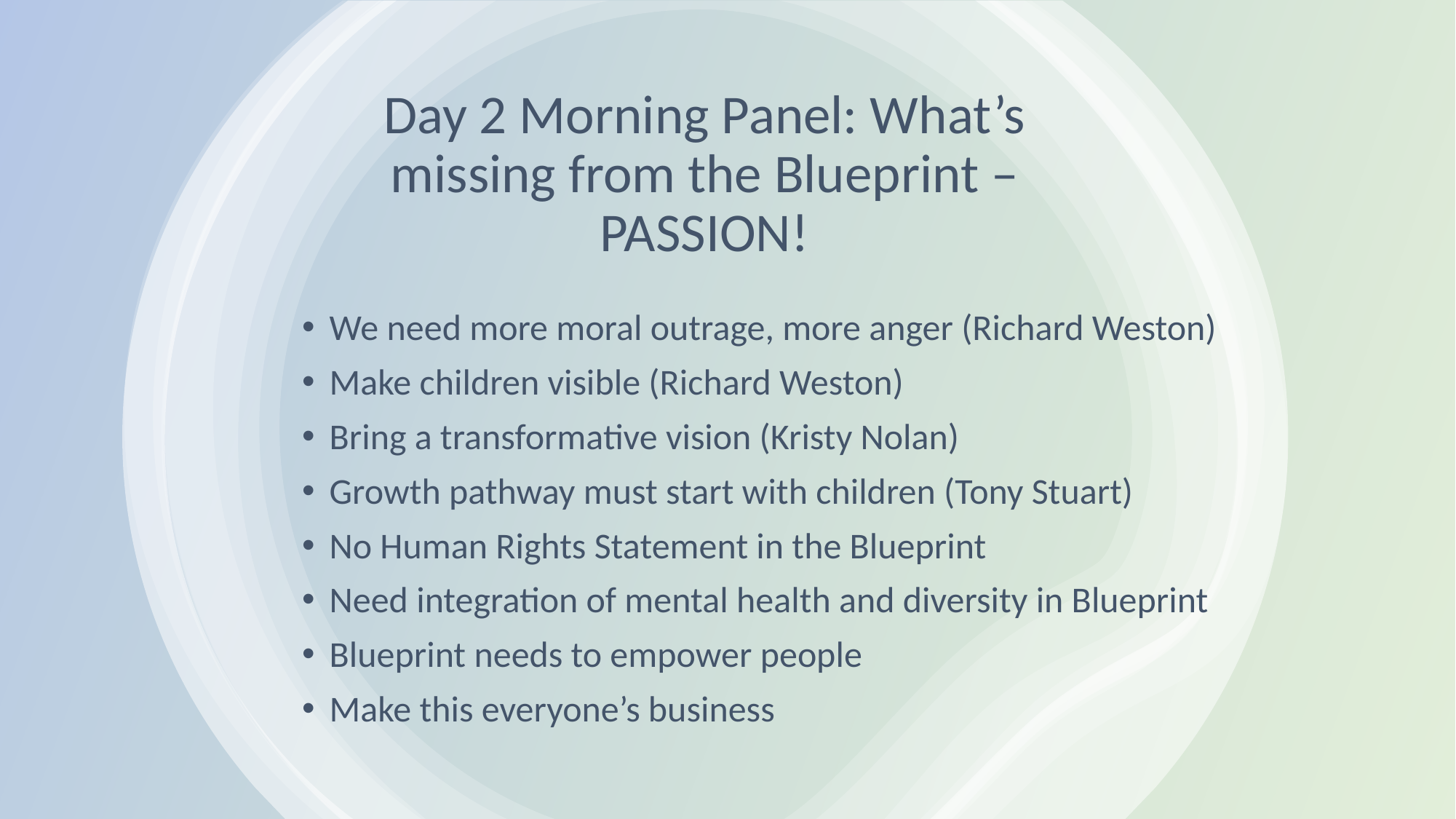

# Day 2 Morning Panel: What’s missing from the Blueprint – PASSION!
We need more moral outrage, more anger (Richard Weston)
Make children visible (Richard Weston)
Bring a transformative vision (Kristy Nolan)
Growth pathway must start with children (Tony Stuart)
No Human Rights Statement in the Blueprint
Need integration of mental health and diversity in Blueprint
Blueprint needs to empower people
Make this everyone’s business